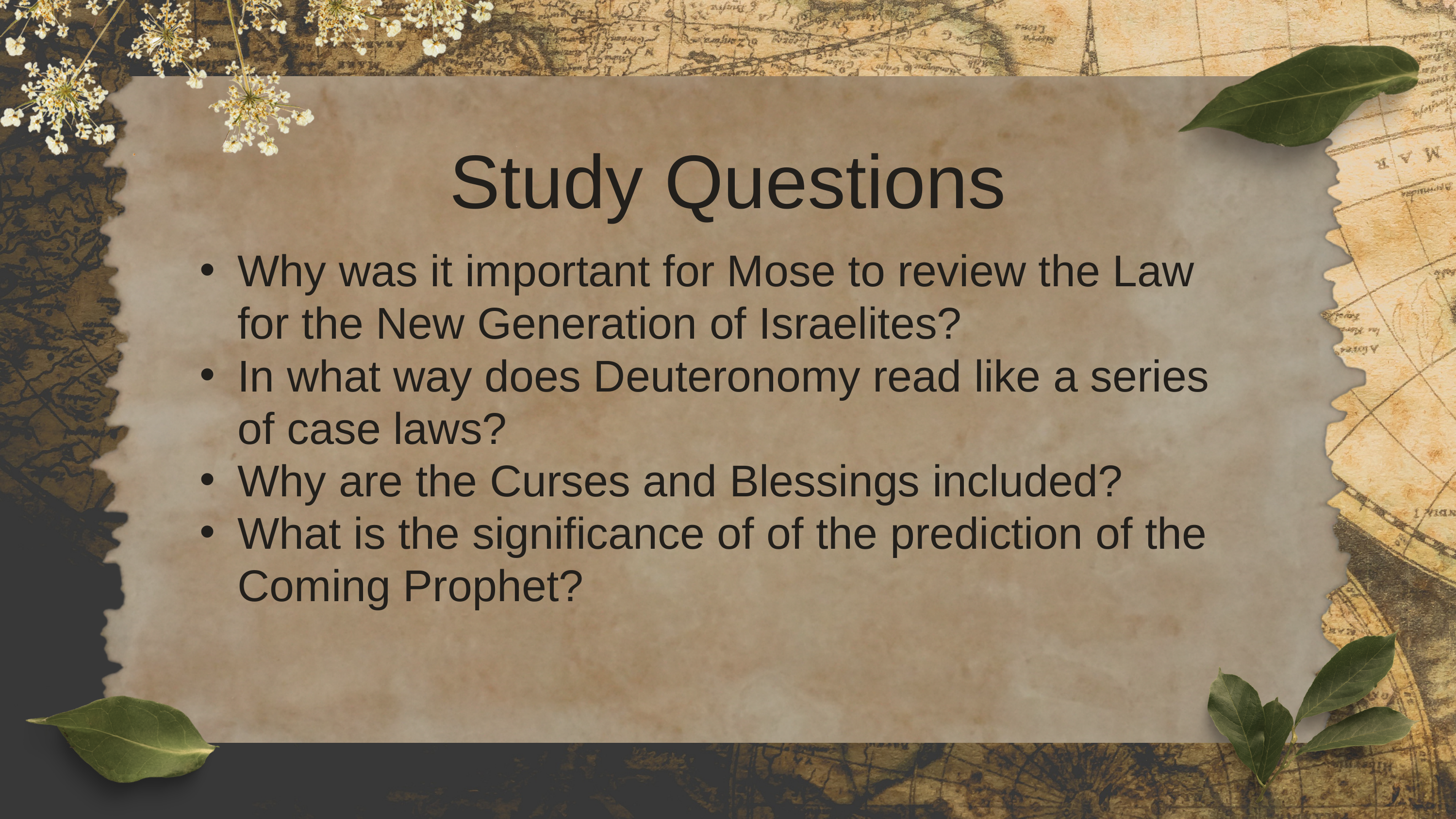

Study Questions
Why was it important for Mose to review the Law for the New Generation of Israelites?
In what way does Deuteronomy read like a series of case laws?
Why are the Curses and Blessings included?
What is the significance of of the prediction of the Coming Prophet?